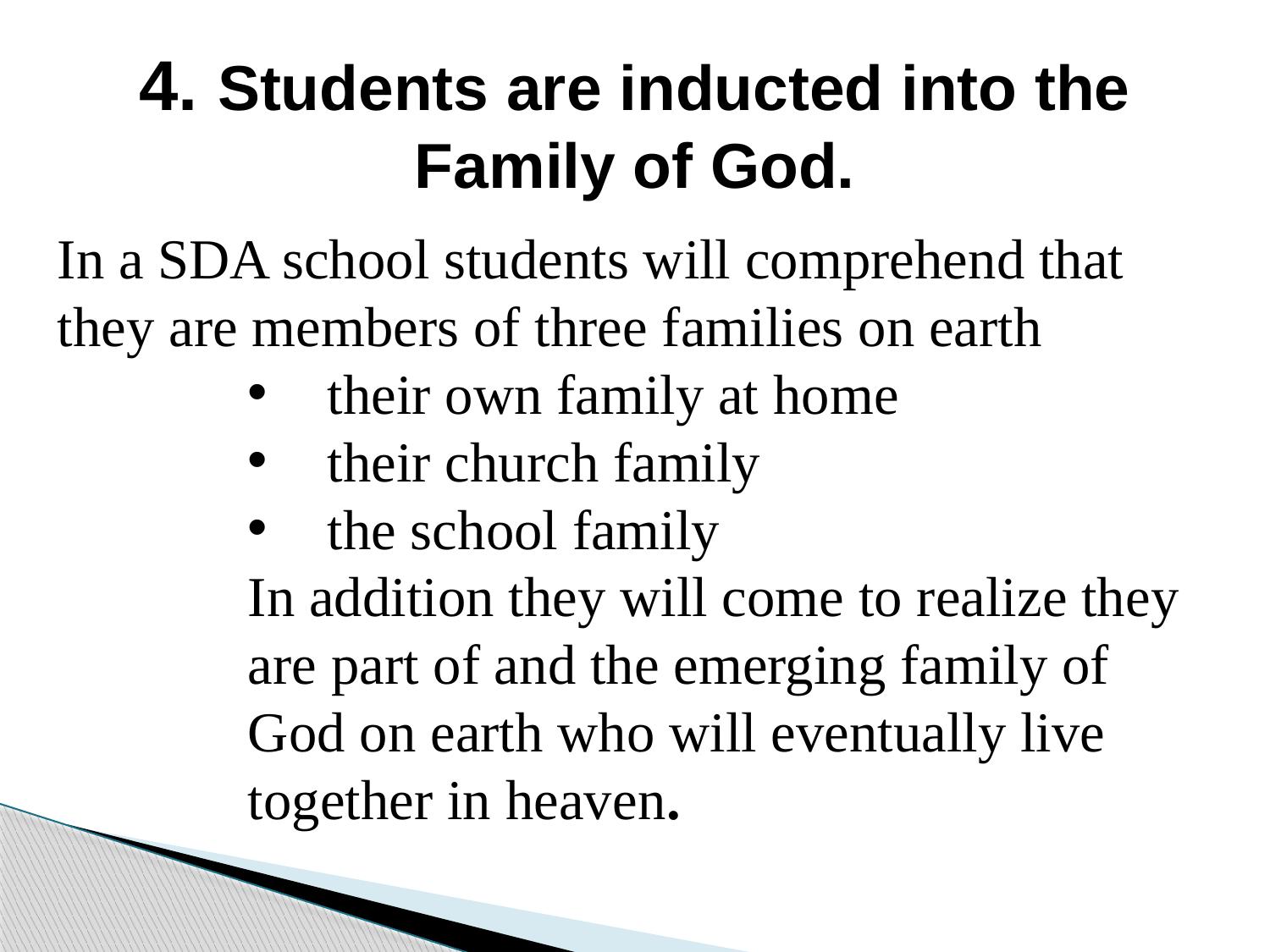

4. Students are inducted into the Family of God.

In a SDA school students will comprehend that they are members of three families on earth
their own family at home
their church family
the school family
In addition they will come to realize they are part of and the emerging family of God on earth who will eventually live together in heaven.